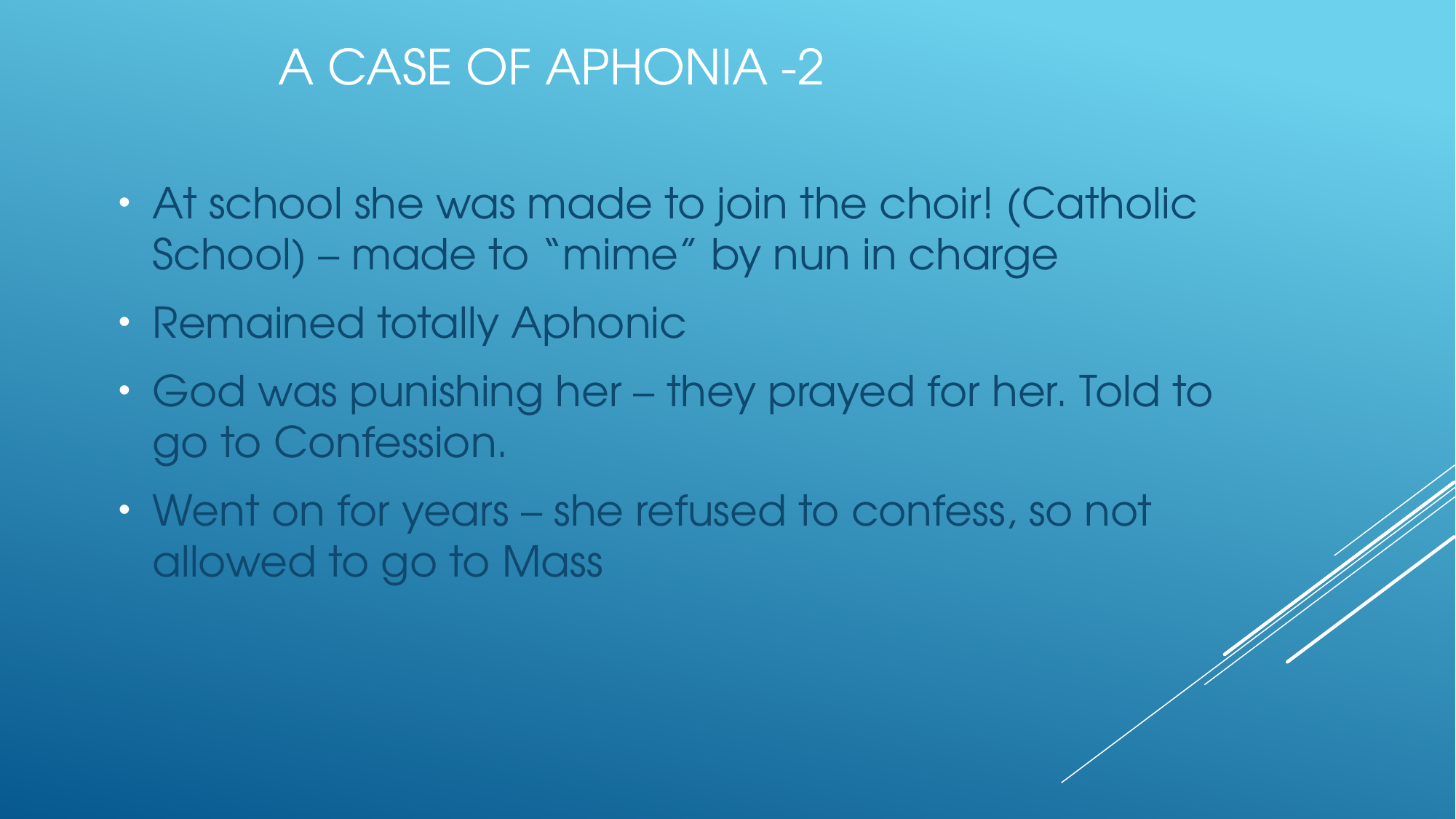

# A case of aphonia -2
At school she was made to join the choir! (Catholic School) – made to “mime” by nun in charge
Remained totally Aphonic
God was punishing her – they prayed for her. Told to go to Confession.
Went on for years – she refused to confess, so not allowed to go to Mass